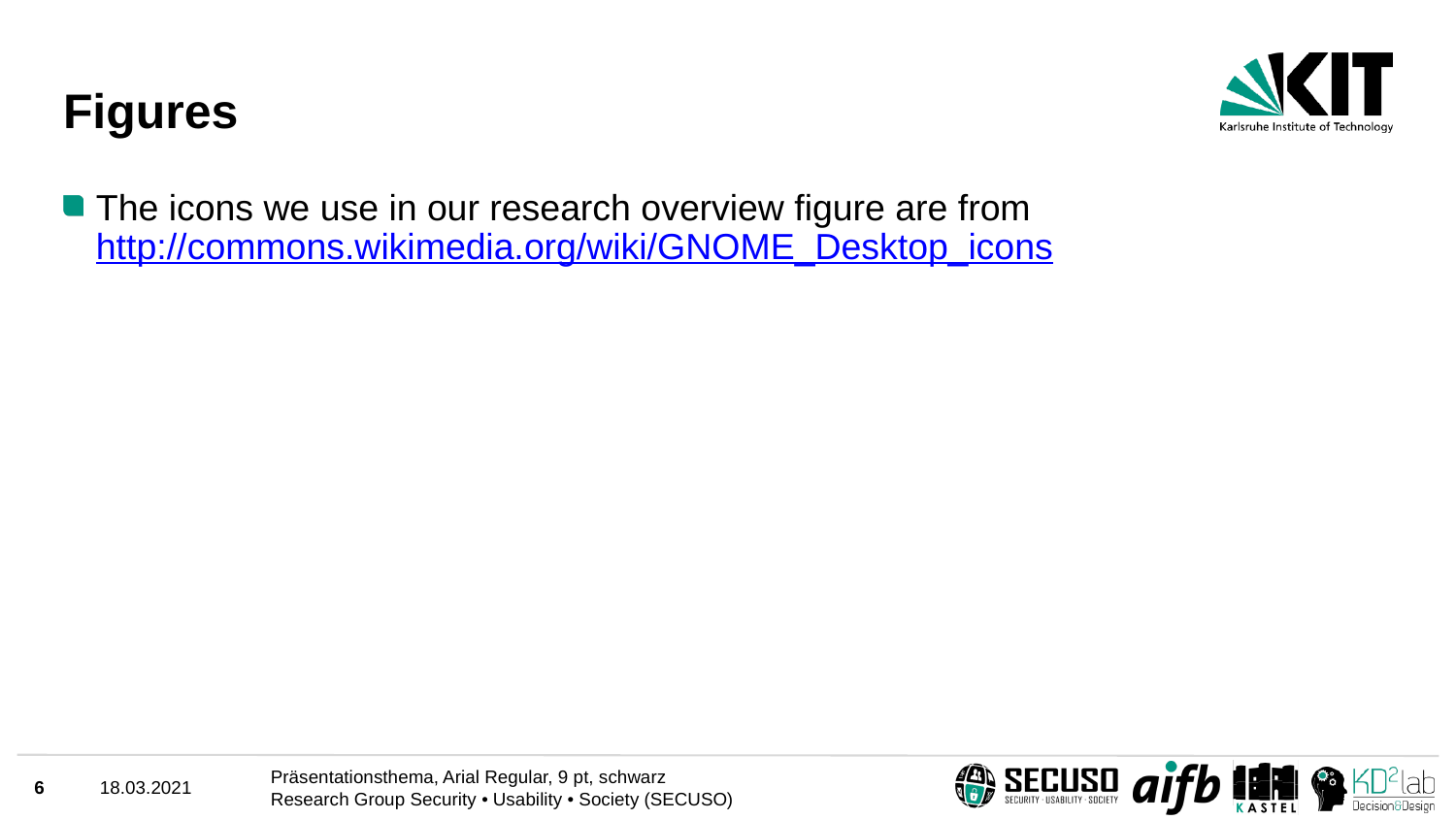

# Figures
The icons we use in our research overview figure are from http://commons.wikimedia.org/wiki/GNOME_Desktop_icons

6
18.03.2021